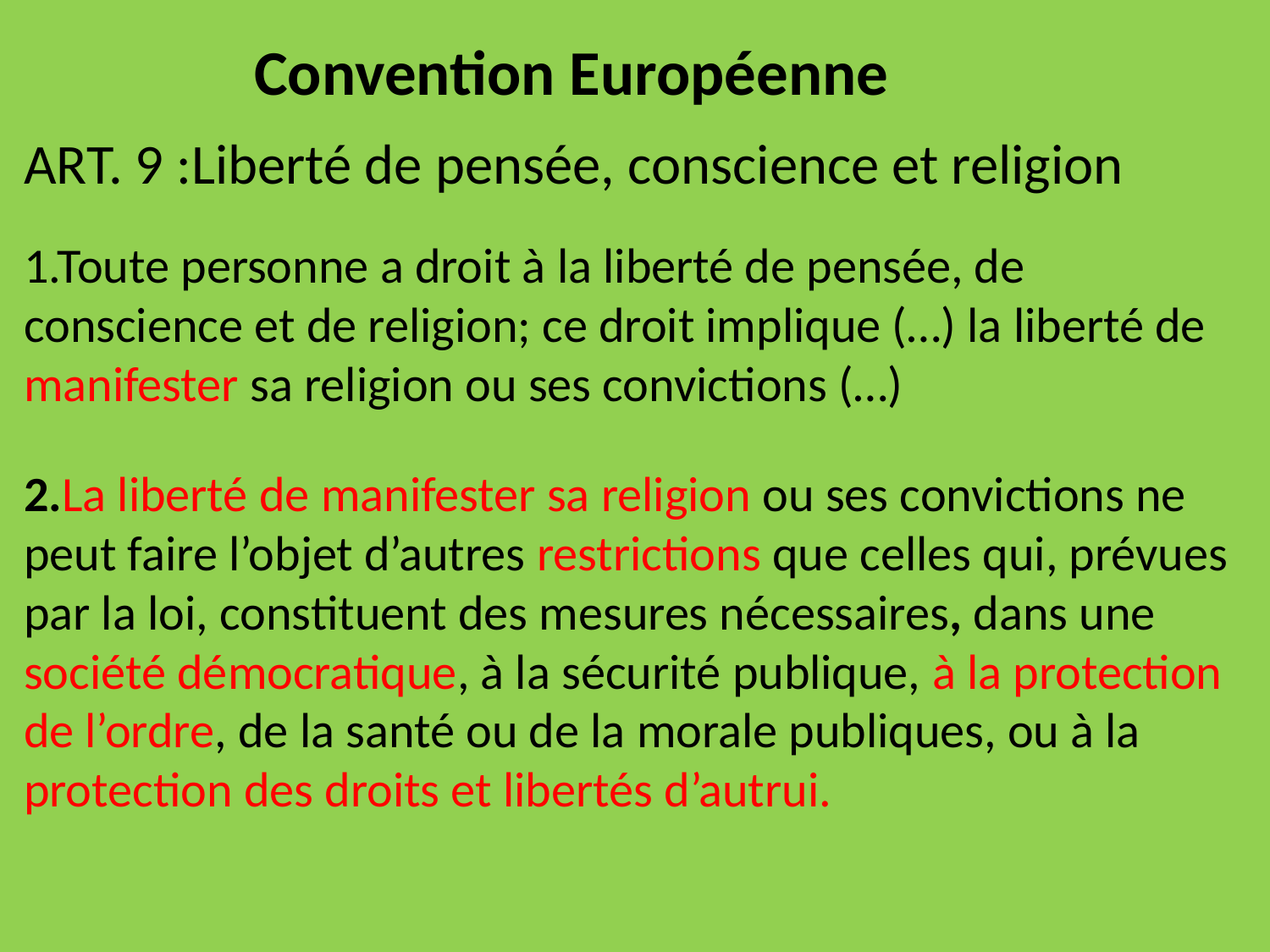

Convention Européenne
ART. 9 :Liberté de pensée, conscience et religion

1.Toute personne a droit à la liberté de pensée, de conscience et de religion; ce droit implique (…) la liberté de manifester sa religion ou ses convictions (…)

2.La liberté de manifester sa religion ou ses convictions ne peut faire l’objet d’autres restrictions que celles qui, prévues par la loi, constituent des mesures nécessaires, dans une société démocratique, à la sécurité publique, à la protection de l’ordre, de la santé ou de la morale publiques, ou à la protection des droits et libertés d’autrui.